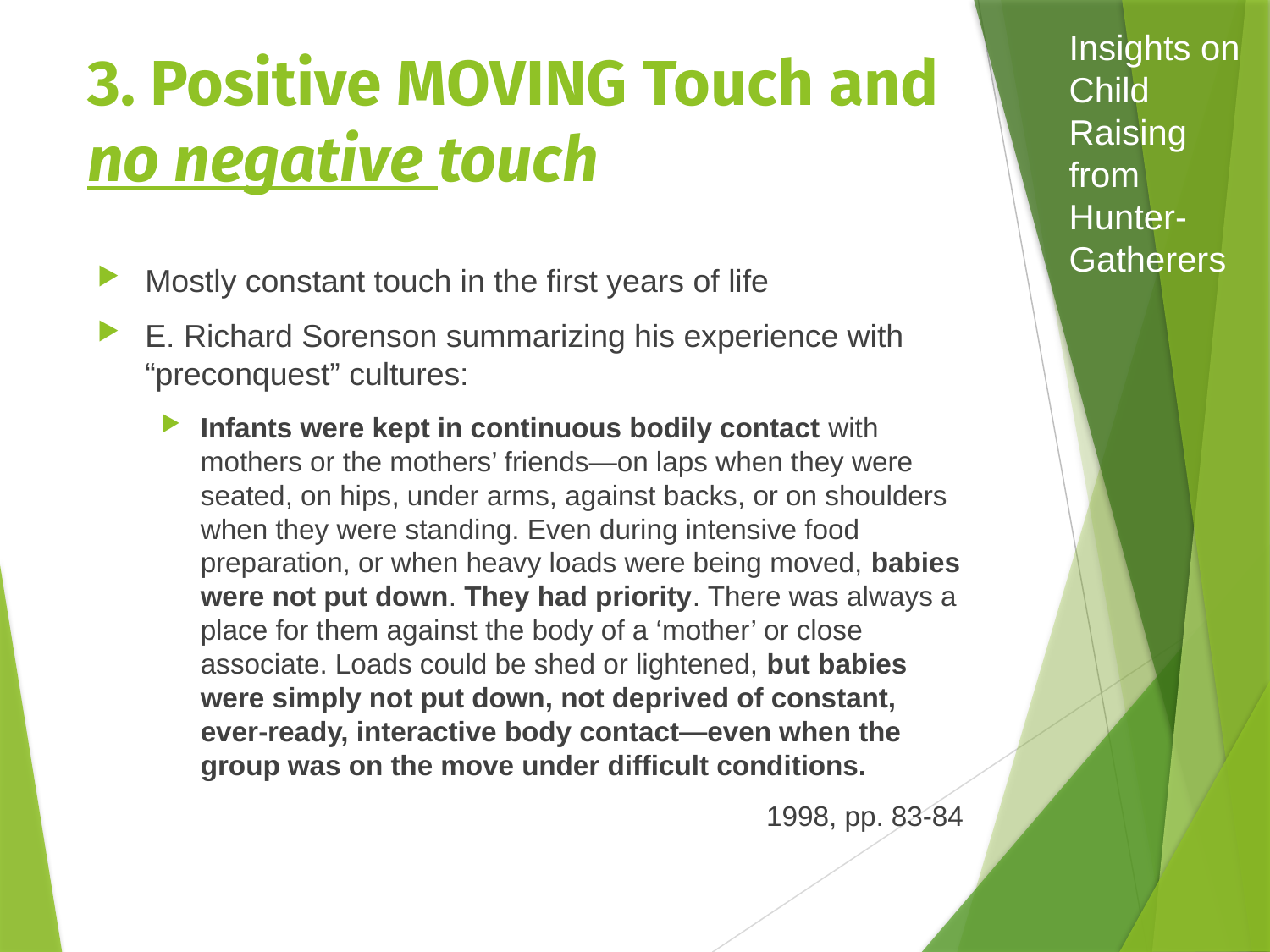

Insights on Child Raising from Hunter-Gatherers
# 3. Positive MOVING Touch and no negative touch
Mostly constant touch in the first years of life
E. Richard Sorenson summarizing his experience with “preconquest” cultures:
Infants were kept in continuous bodily contact with mothers or the mothers’ friends—on laps when they were seated, on hips, under arms, against backs, or on shoulders when they were standing. Even during intensive food preparation, or when heavy loads were being moved, babies were not put down. They had priority. There was always a place for them against the body of a ‘mother’ or close associate. Loads could be shed or lightened, but babies were simply not put down, not deprived of constant, ever-ready, interactive body contact—even when the group was on the move under difficult conditions.
1998, pp. 83-84